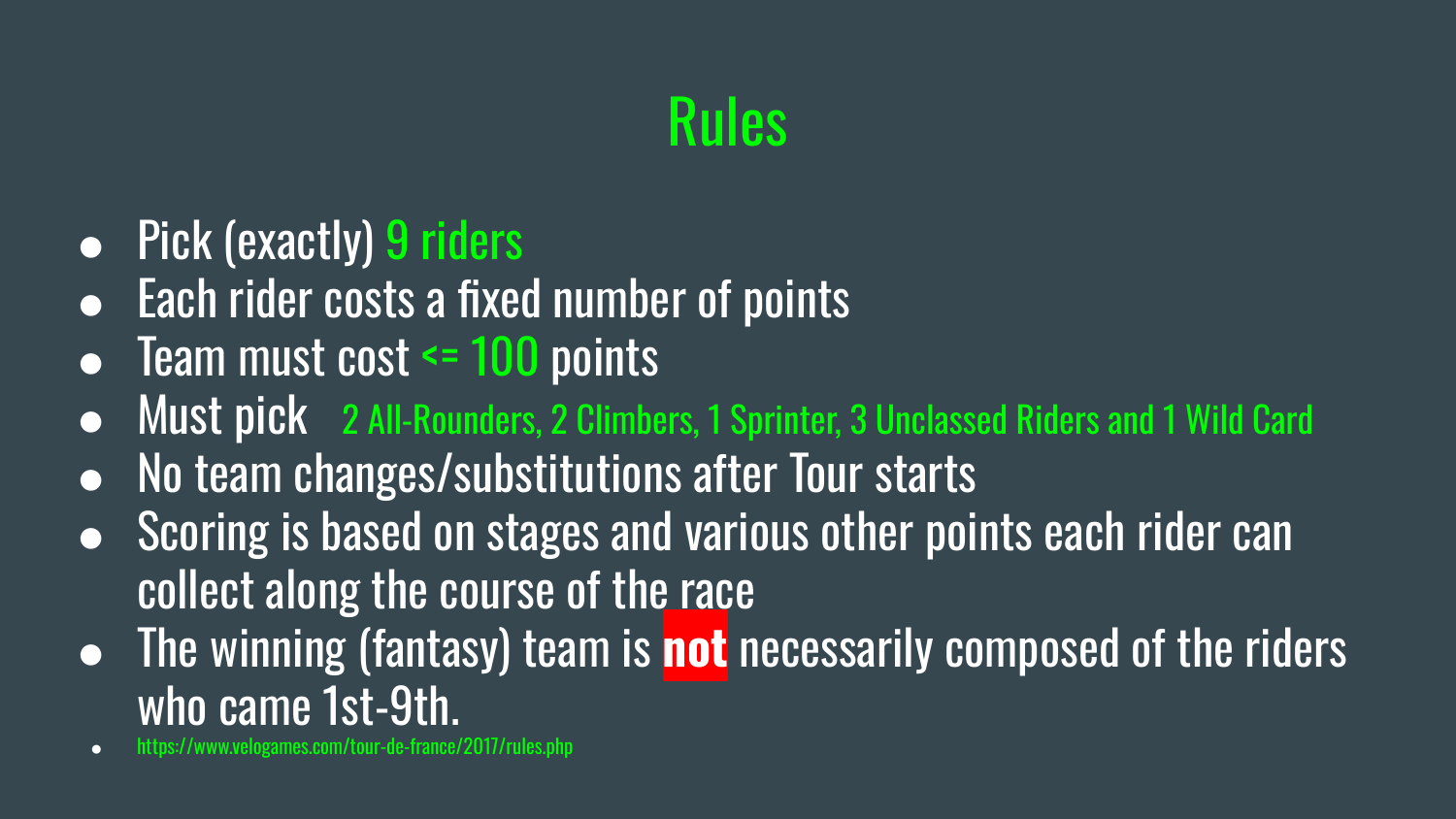

# Rules

Pick (exactly) 9 riders
Each rider costs a fixed number of points
Team must cost <= 100 points
Must pick   2 All-Rounders, 2 Climbers, 1 Sprinter, 3 Unclassed Riders and 1 Wild Card
No team changes/substitutions after Tour starts
Scoring is based on stages and various other points each rider can collect along the course of the race
The winning (fantasy) team is not necessarily composed of the riders who came 1st-9th.
https://www.velogames.com/tour-de-france/2017/rules.php